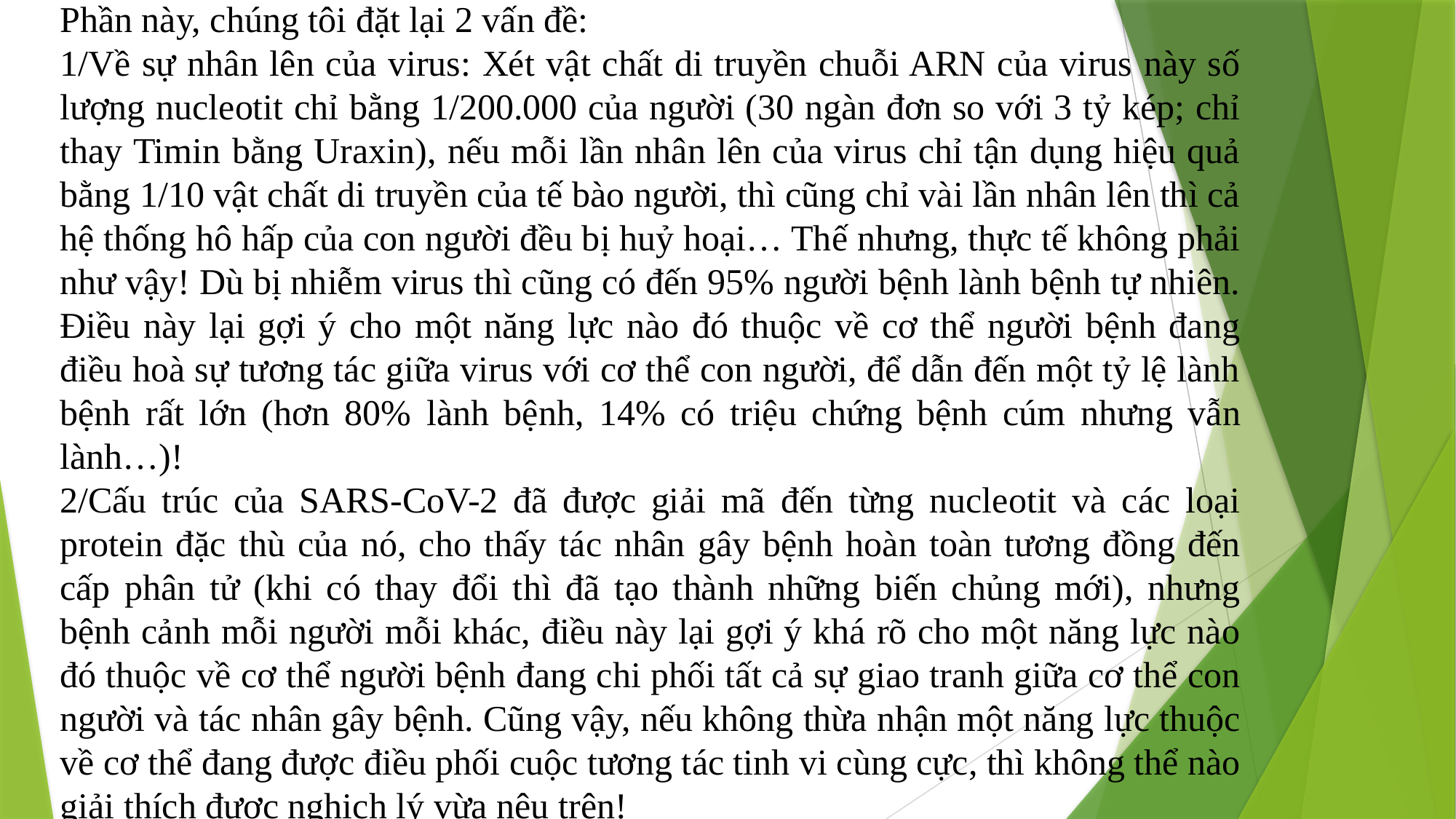

Phần này, chúng tôi đặt lại 2 vấn đề:
1/Về sự nhân lên của virus: Xét vật chất di truyền chuỗi ARN của virus này số lượng nucleotit chỉ bằng 1/200.000 của người (30 ngàn đơn so với 3 tỷ kép; chỉ thay Timin bằng Uraxin), nếu mỗi lần nhân lên của virus chỉ tận dụng hiệu quả bằng 1/10 vật chất di truyền của tế bào người, thì cũng chỉ vài lần nhân lên thì cả hệ thống hô hấp của con người đều bị huỷ hoại… Thế nhưng, thực tế không phải như vậy! Dù bị nhiễm virus thì cũng có đến 95% người bệnh lành bệnh tự nhiên. Điều này lại gợi ý cho một năng lực nào đó thuộc về cơ thể người bệnh đang điều hoà sự tương tác giữa virus với cơ thể con người, để dẫn đến một tỷ lệ lành bệnh rất lớn (hơn 80% lành bệnh, 14% có triệu chứng bệnh cúm nhưng vẫn lành…)!
2/Cấu trúc của SARS-CoV-2 đã được giải mã đến từng nucleotit và các loại protein đặc thù của nó, cho thấy tác nhân gây bệnh hoàn toàn tương đồng đến cấp phân tử (khi có thay đổi thì đã tạo thành những biến chủng mới), nhưng bệnh cảnh mỗi người mỗi khác, điều này lại gợi ý khá rõ cho một năng lực nào đó thuộc về cơ thể người bệnh đang chi phối tất cả sự giao tranh giữa cơ thể con người và tác nhân gây bệnh. Cũng vậy, nếu không thừa nhận một năng lực thuộc về cơ thể đang được điều phối cuộc tương tác tinh vi cùng cực, thì không thể nào giải thích được nghịch lý vừa nêu trên!